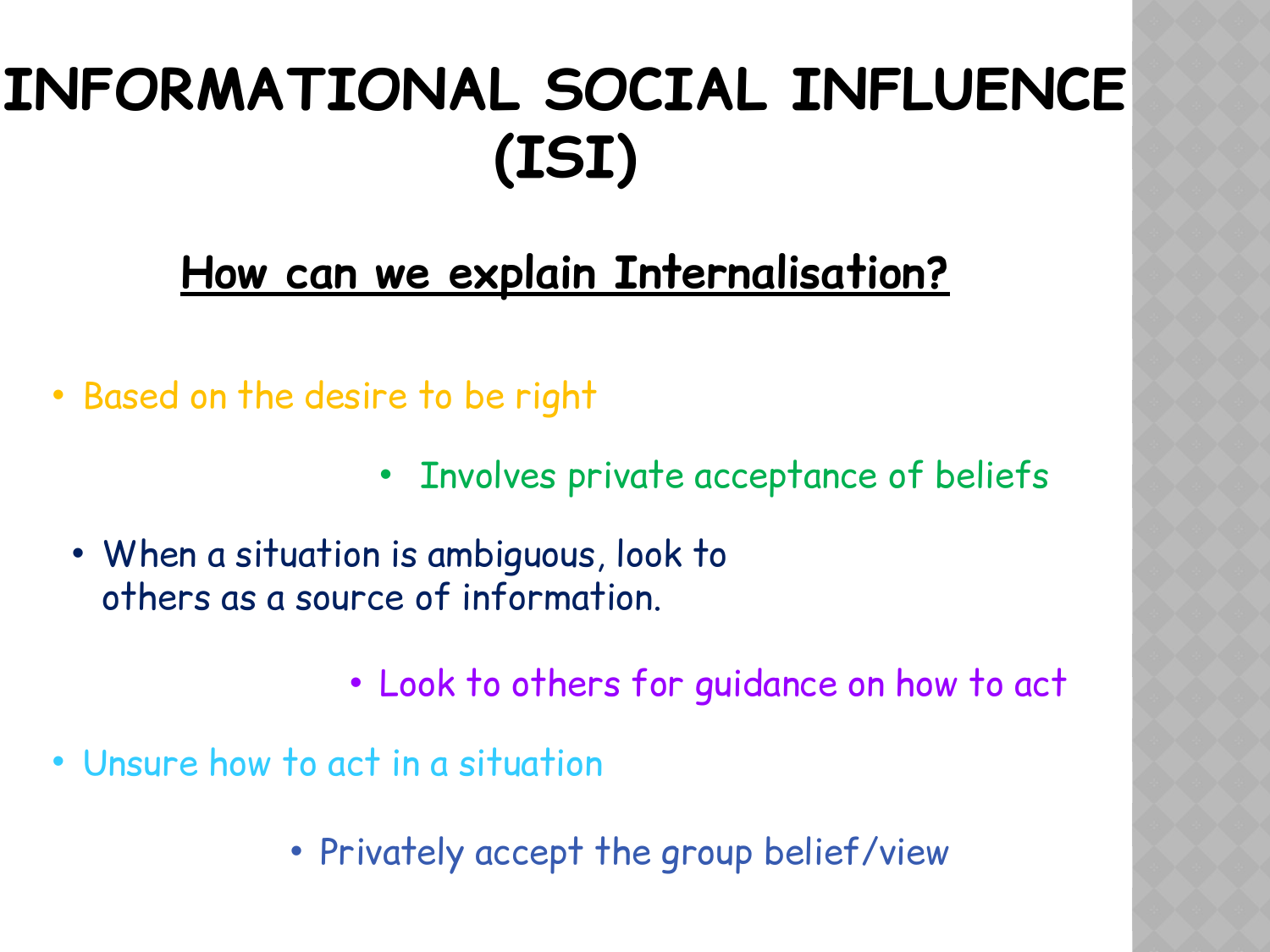

# Informational Social Influence (iSI)
How can we explain Internalisation?
Based on the desire to be right
 Involves private acceptance of beliefs
When a situation is ambiguous, look to others as a source of information.
Look to others for guidance on how to act
Unsure how to act in a situation
Privately accept the group belief/view